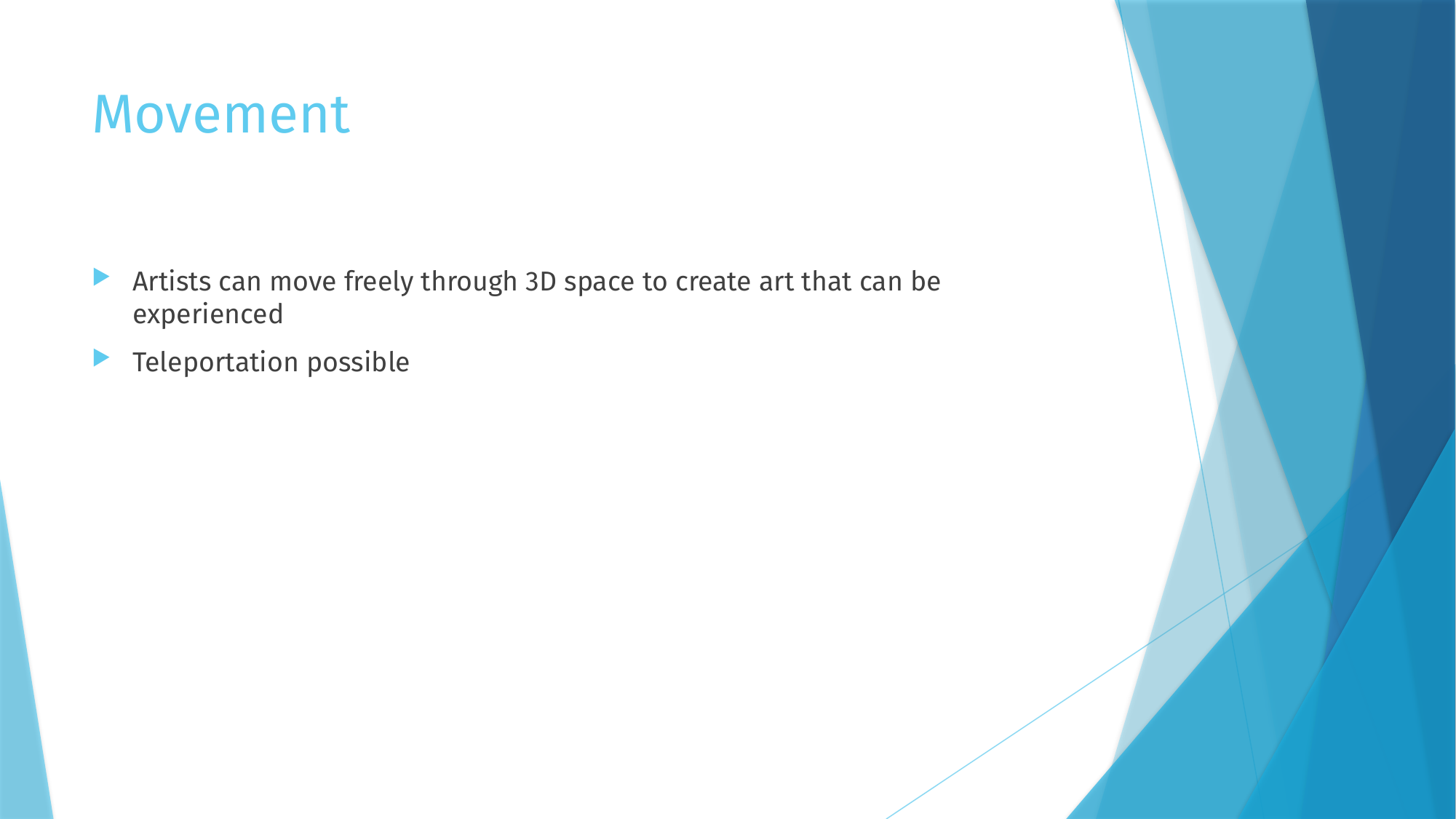

# Movement
Artists can move freely through 3D space to create art that can be experienced
Teleportation possible